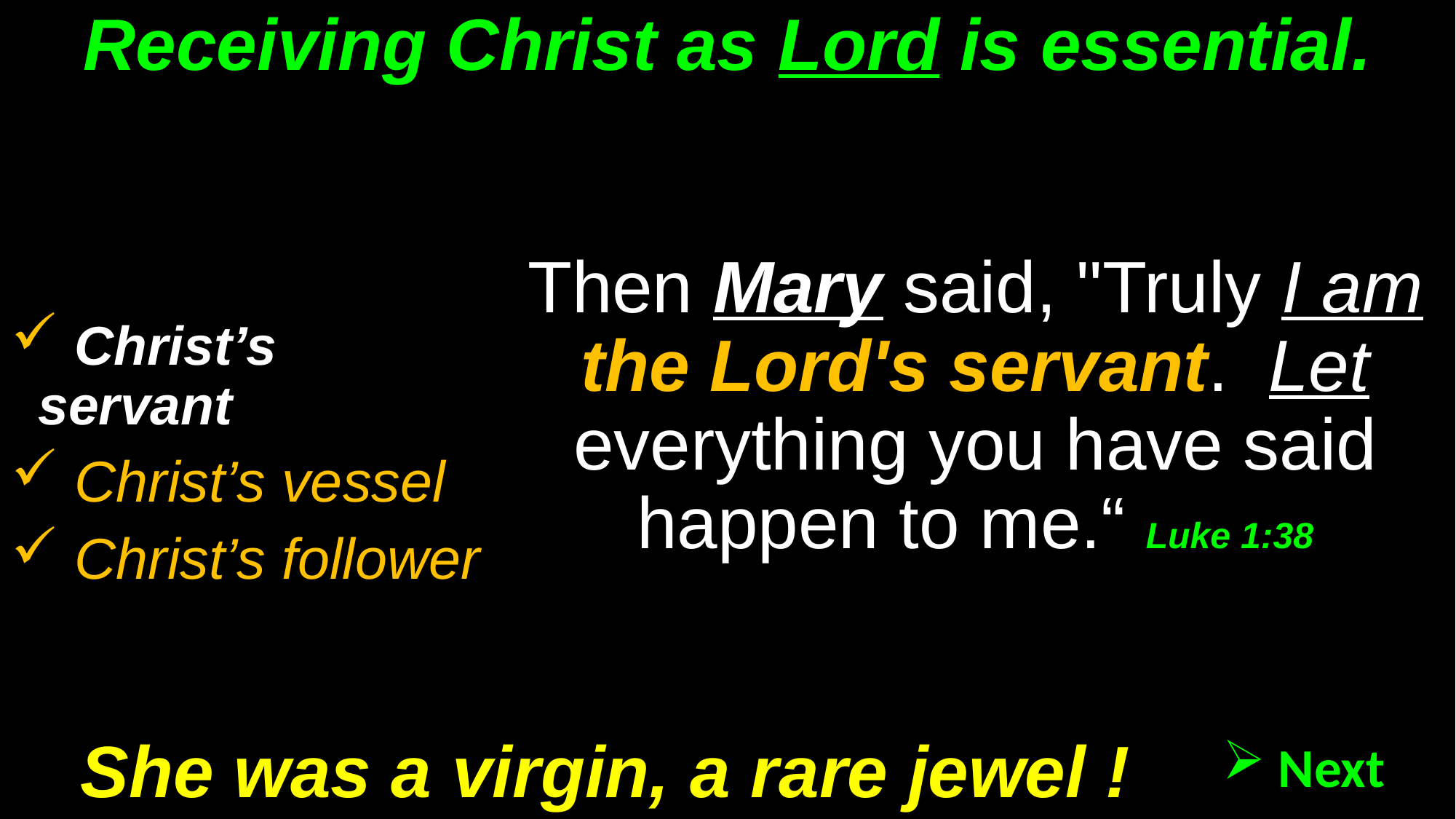

# Receiving Christ as Lord is essential.
Then Mary said, "Truly I am the Lord's servant.  Let everything you have said happen to me.“ Luke 1:38
 Christ’s servant
 Christ’s vessel
 Christ’s follower
She was a virgin, a rare jewel !
 Next